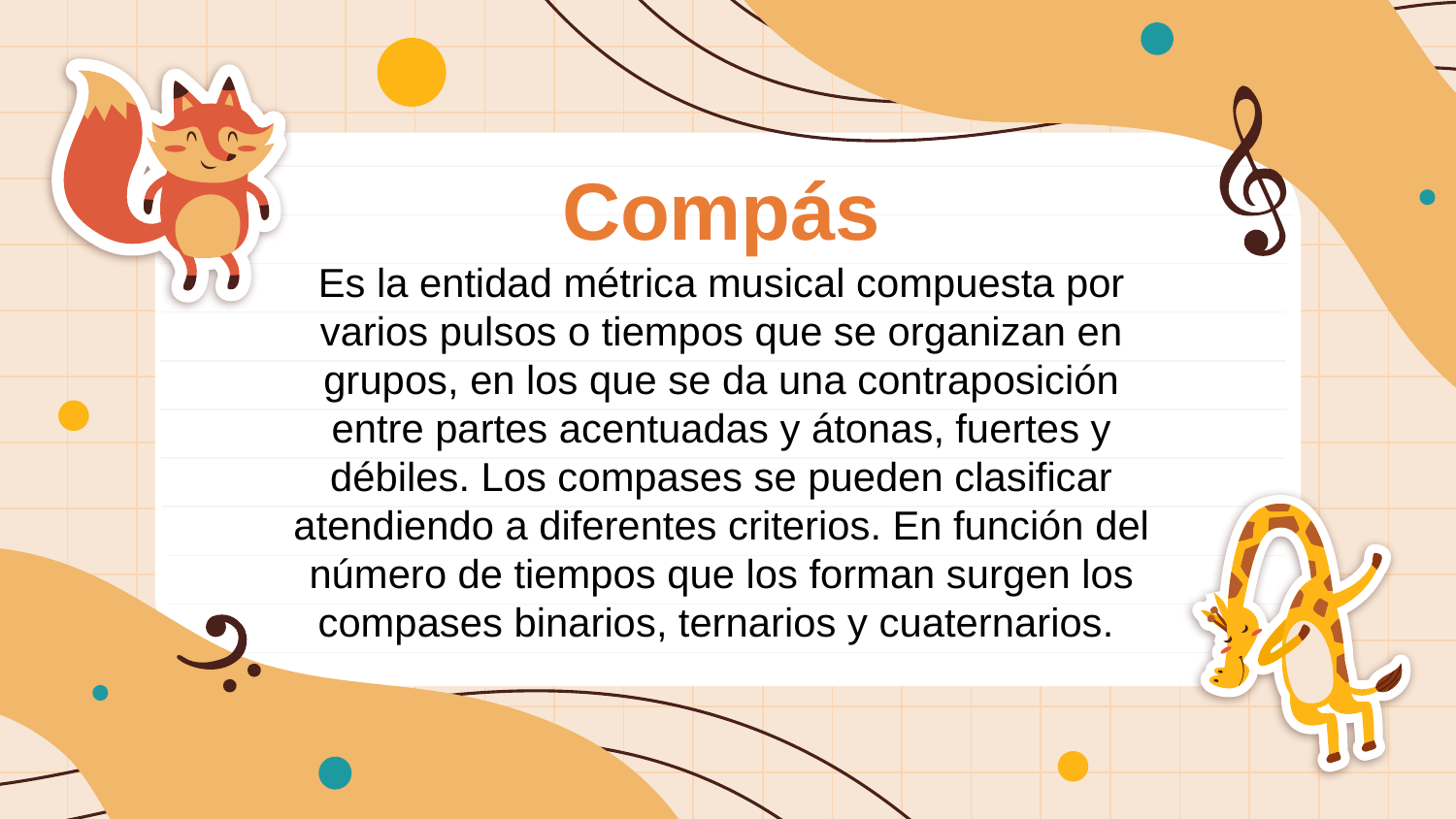

Compás
Es la entidad métrica musical compuesta por varios pulsos o tiempos que se organizan en grupos, en los que se da una contraposición entre partes acentuadas y átonas, fuertes y débiles. Los compases se pueden clasificar atendiendo a diferentes criterios. En función del número de tiempos que los forman surgen los compases binarios, ternarios y cuaternarios.